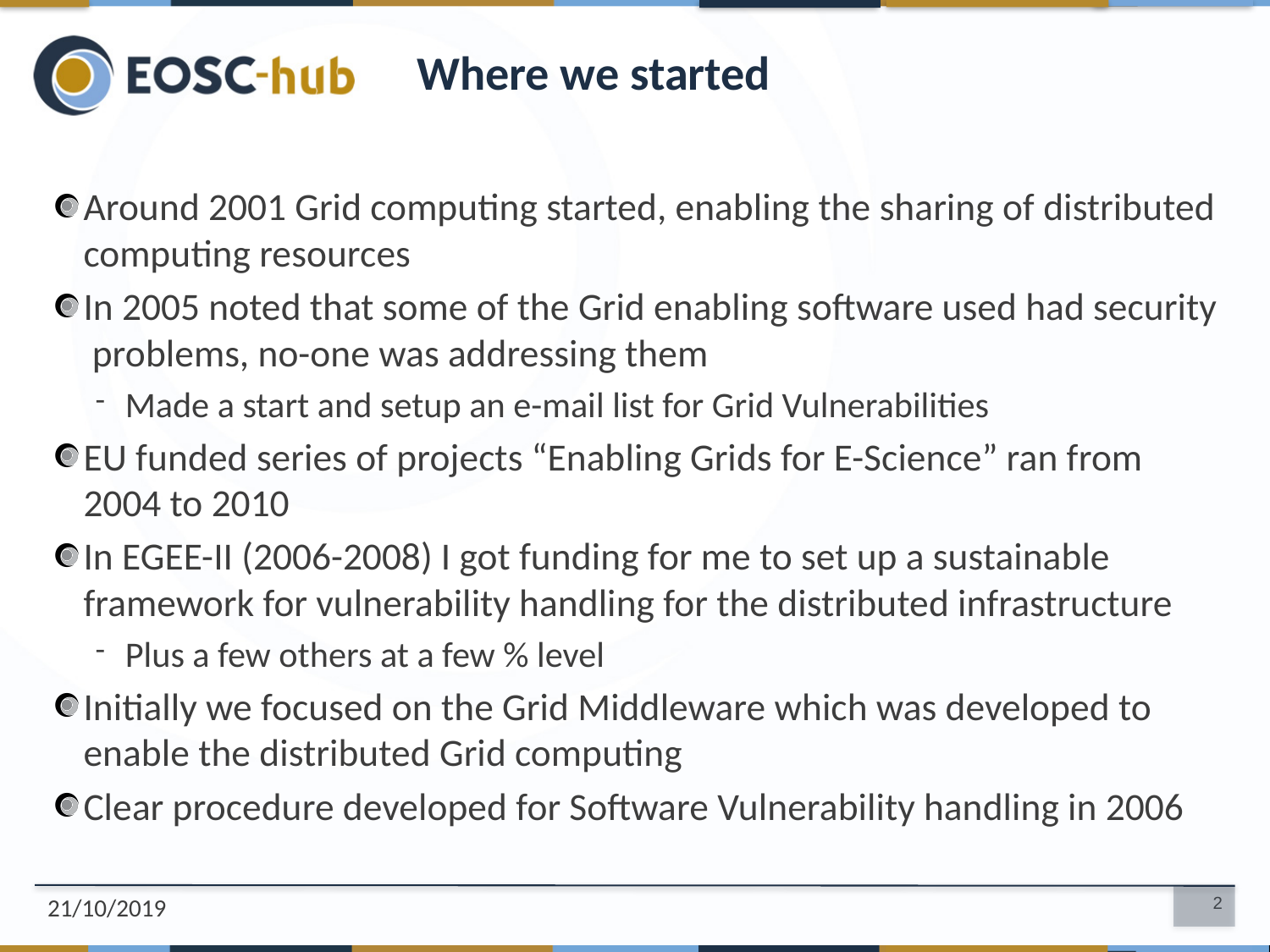

# Where we started
Around 2001 Grid computing started, enabling the sharing of distributed computing resources
In 2005 noted that some of the Grid enabling software used had security  problems, no-one was addressing them
Made a start and setup an e-mail list for Grid Vulnerabilities
EU funded series of projects “Enabling Grids for E-Science” ran from 2004 to 2010
In EGEE-II (2006-2008) I got funding for me to set up a sustainable framework for vulnerability handling for the distributed infrastructure
Plus a few others at a few % level
Initially we focused on the Grid Middleware which was developed to enable the distributed Grid computing
Clear procedure developed for Software Vulnerability handling in 2006
21/10/2019
2